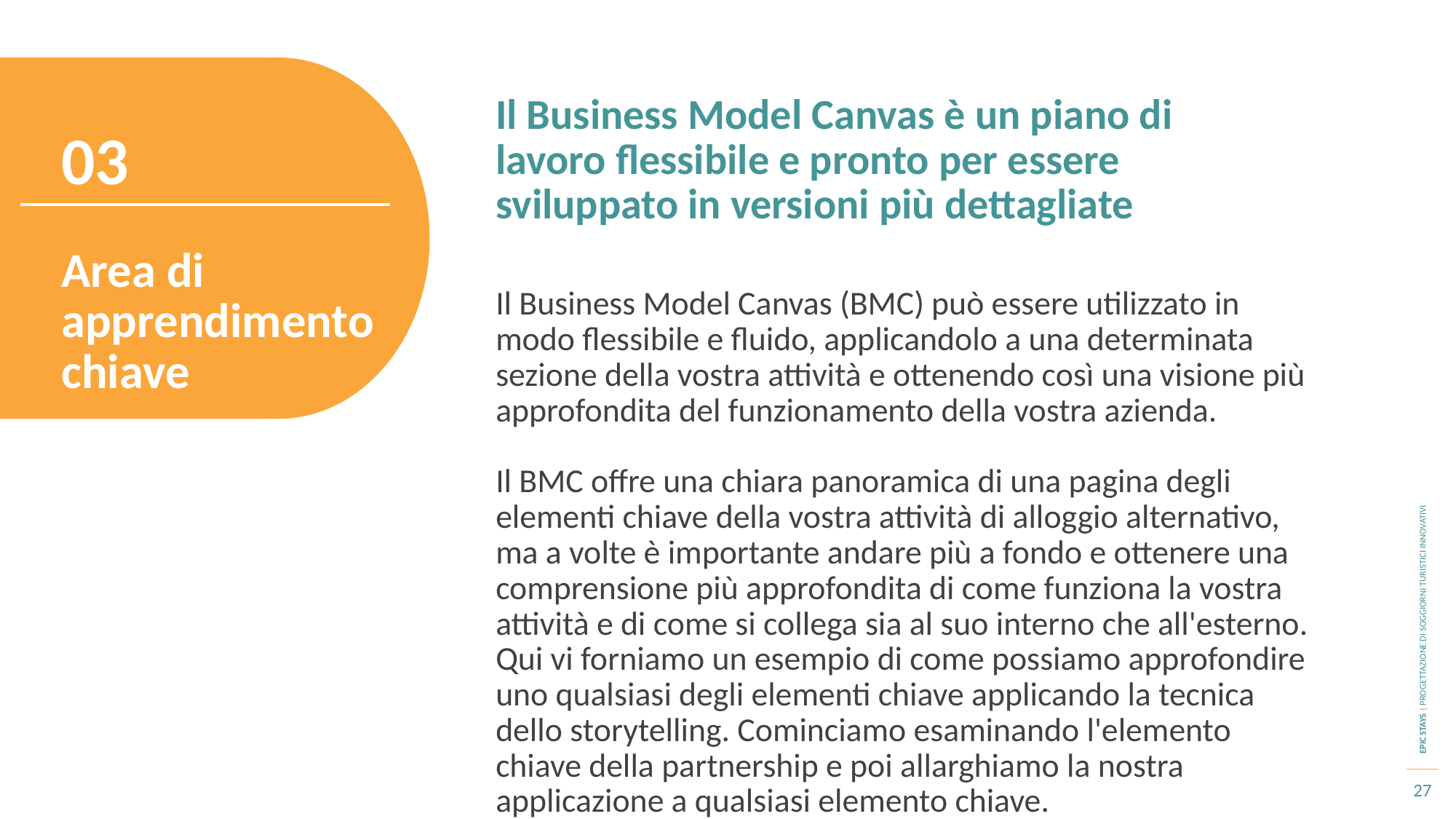

Il Business Model Canvas è un piano di lavoro flessibile e pronto per essere sviluppato in versioni più dettagliate

03
Area di apprendimento chiave
Il Business Model Canvas (BMC) può essere utilizzato in modo flessibile e fluido, applicandolo a una determinata sezione della vostra attività e ottenendo così una visione più approfondita del funzionamento della vostra azienda.

Il BMC offre una chiara panoramica di una pagina degli elementi chiave della vostra attività di alloggio alternativo, ma a volte è importante andare più a fondo e ottenere una comprensione più approfondita di come funziona la vostra attività e di come si collega sia al suo interno che all'esterno. Qui vi forniamo un esempio di come possiamo approfondire uno qualsiasi degli elementi chiave applicando la tecnica dello storytelling. Cominciamo esaminando l'elemento chiave della partnership e poi allarghiamo la nostra applicazione a qualsiasi elemento chiave.

27